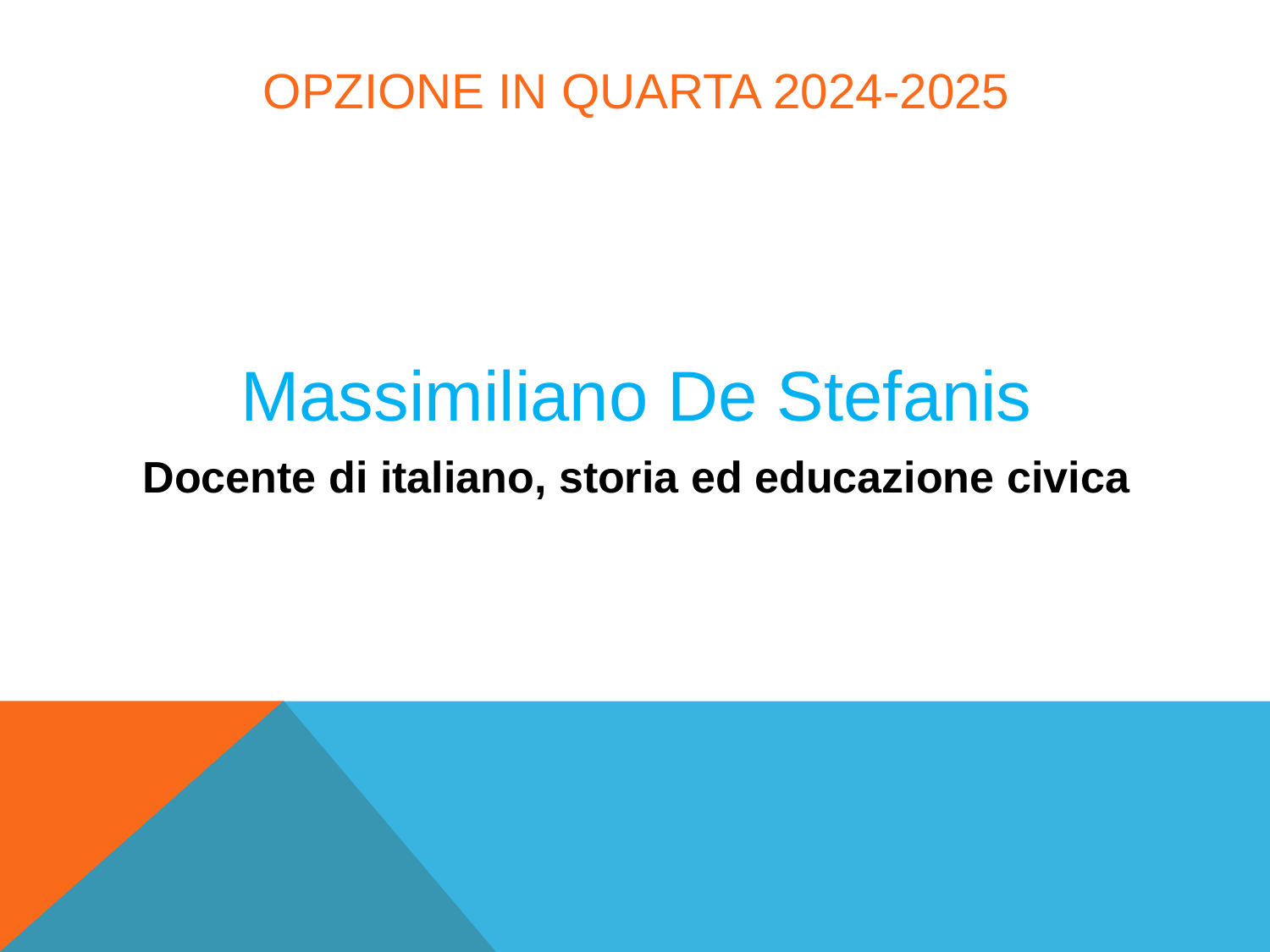

# OPZIONE IN QUARTA 2024-2025

Massimiliano De Stefanis
Docente di italiano, storia ed educazione civica